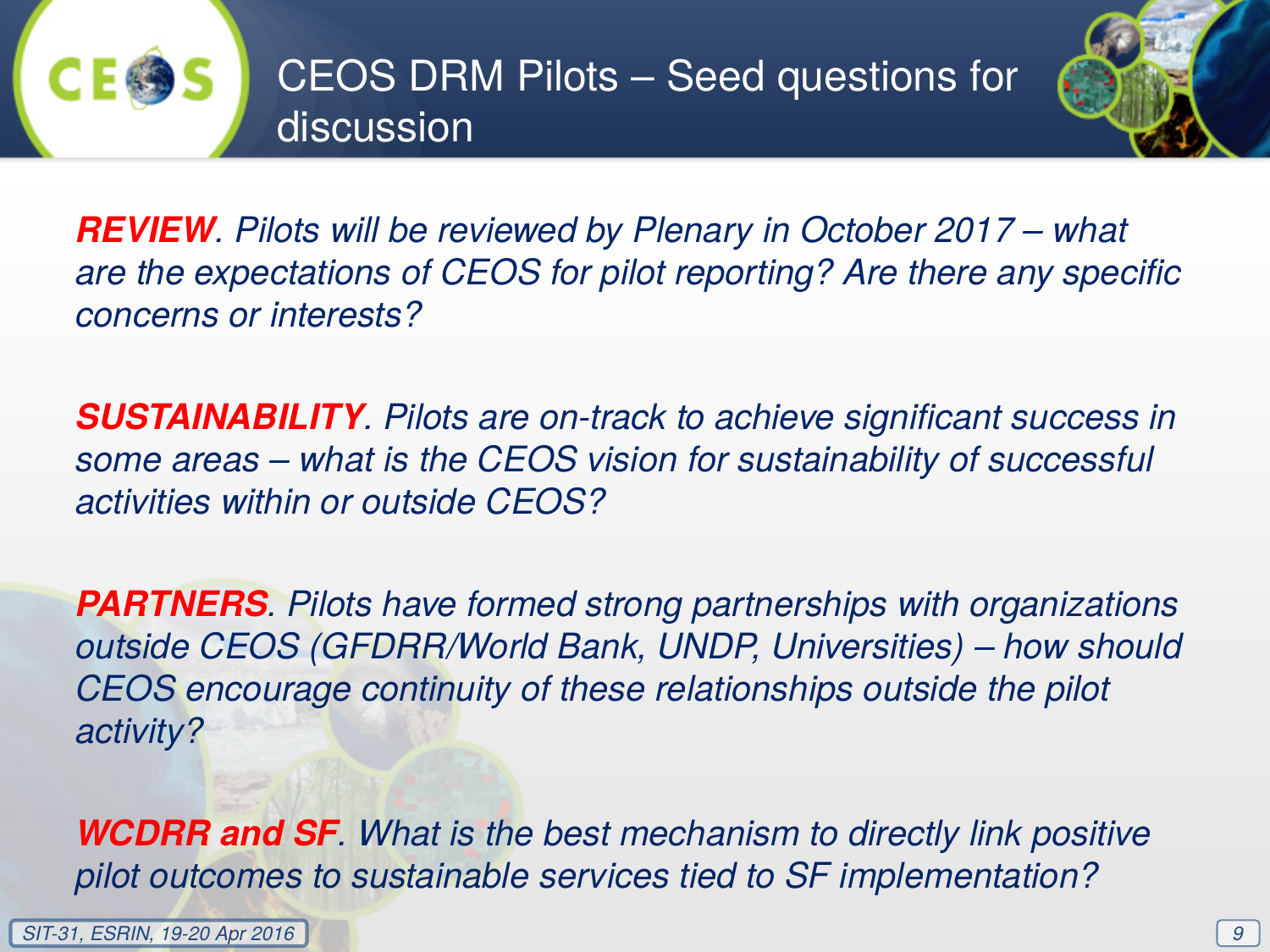

CEOS DRM Pilots – Seed questions for discussion
REVIEW. Pilots will be reviewed by Plenary in October 2017 – what are the expectations of CEOS for pilot reporting? Are there any specific concerns or interests?

SUSTAINABILITY. Pilots are on-track to achieve significant success in some areas – what is the CEOS vision for sustainability of successful activities within or outside CEOS?

PARTNERS. Pilots have formed strong partnerships with organizations outside CEOS (GFDRR/World Bank, UNDP, Universities) – how should CEOS encourage continuity of these relationships outside the pilot activity?

WCDRR and SF. What is the best mechanism to directly link positive pilot outcomes to sustainable services tied to SF implementation?

9